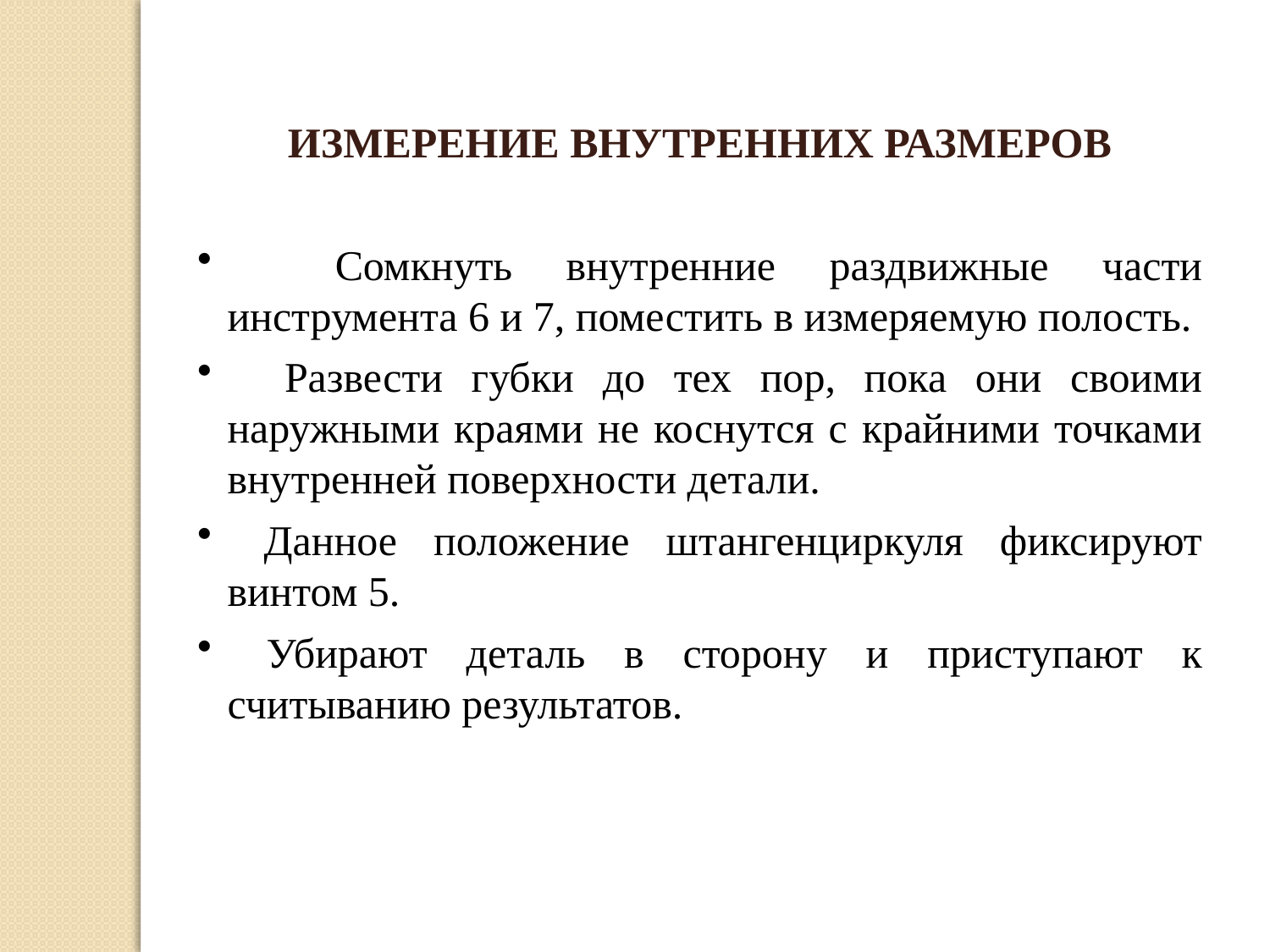

ИЗМЕРЕНИЕ ВНУТРЕННИХ РАЗМЕРОВ

  Сомкнуть внутренние раздвижные части инструмента 6 и 7, поместить в измеряемую полость.
  Развести губки до тех пор, пока они своими наружными краями не коснутся с крайними точками внутренней поверхности детали.
 Данное положение штангенциркуля фиксируют винтом 5.
 Убирают деталь в сторону и приступают к считыванию результатов.